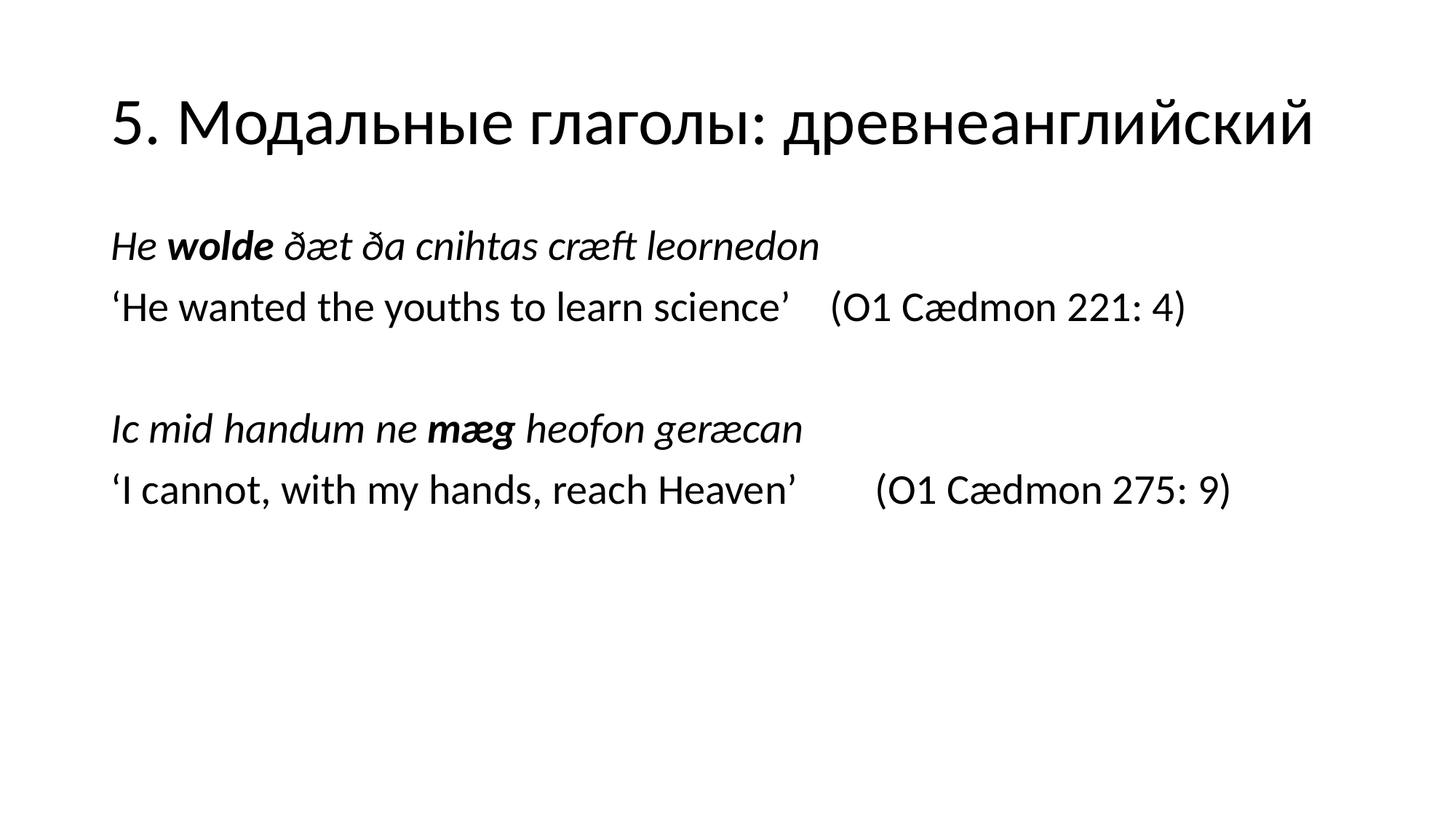

# 5. Модальные глаголы: древнеанглийский
He wolde ðæt ða cnihtas cræft leornedon
‘He wanted the youths to learn science’    (O1 Cædmon 221: 4)

Ic mid handum ne mæg heofon geræcan
‘I cannot, with my hands, reach Heaven’        (O1 Cædmon 275: 9)